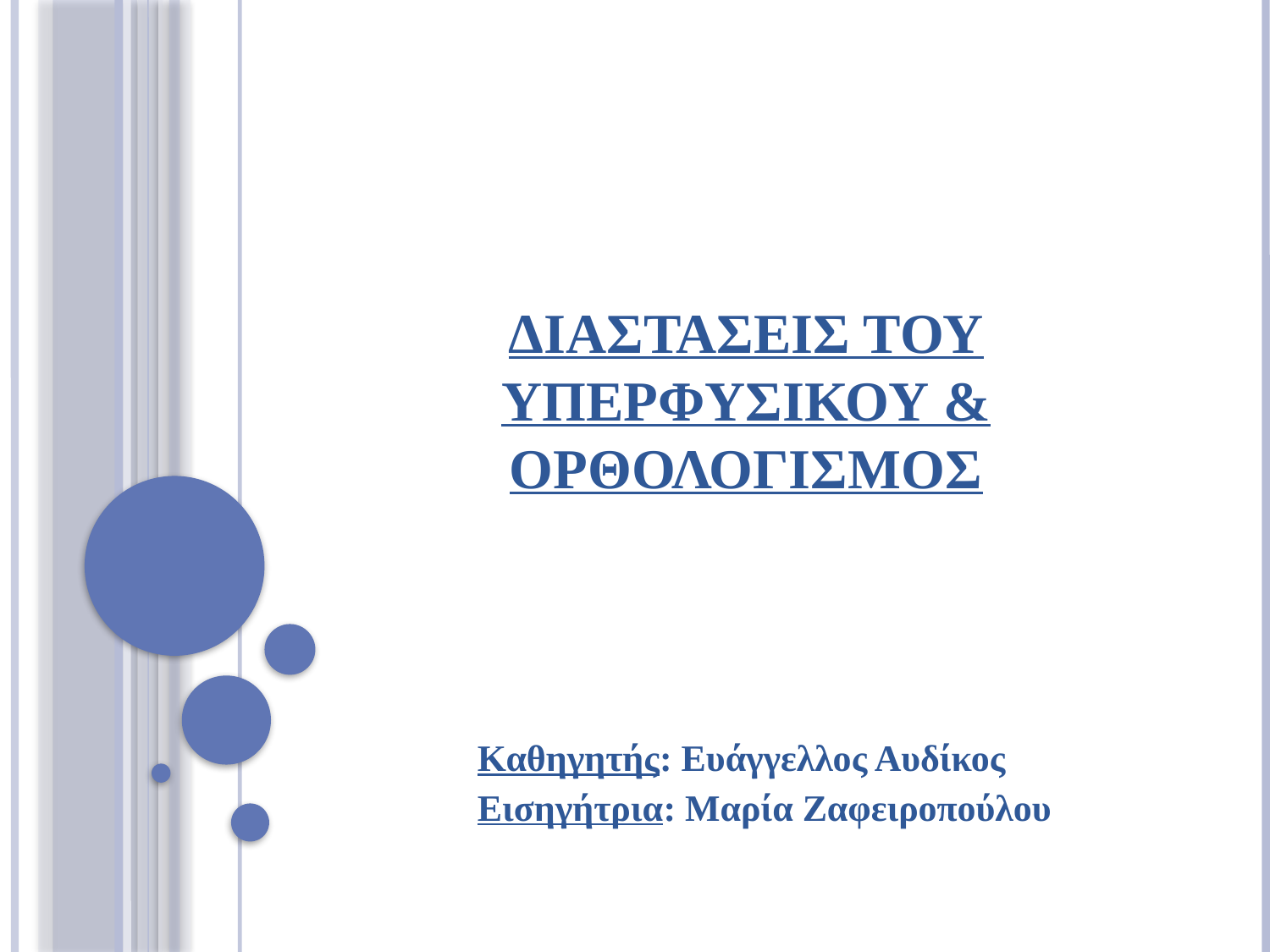

# ΔΙΑΣΤΑΣΕΙΣ ΤΟΥ ΥΠΕΡΦΥΣΙΚΟΥ & ΟΡΘΟΛΟΓΙΣΜΟΣ

Καθηγητής: Ευάγγελλος Αυδίκος
Εισηγήτρια: Μαρία Ζαφειροπούλου